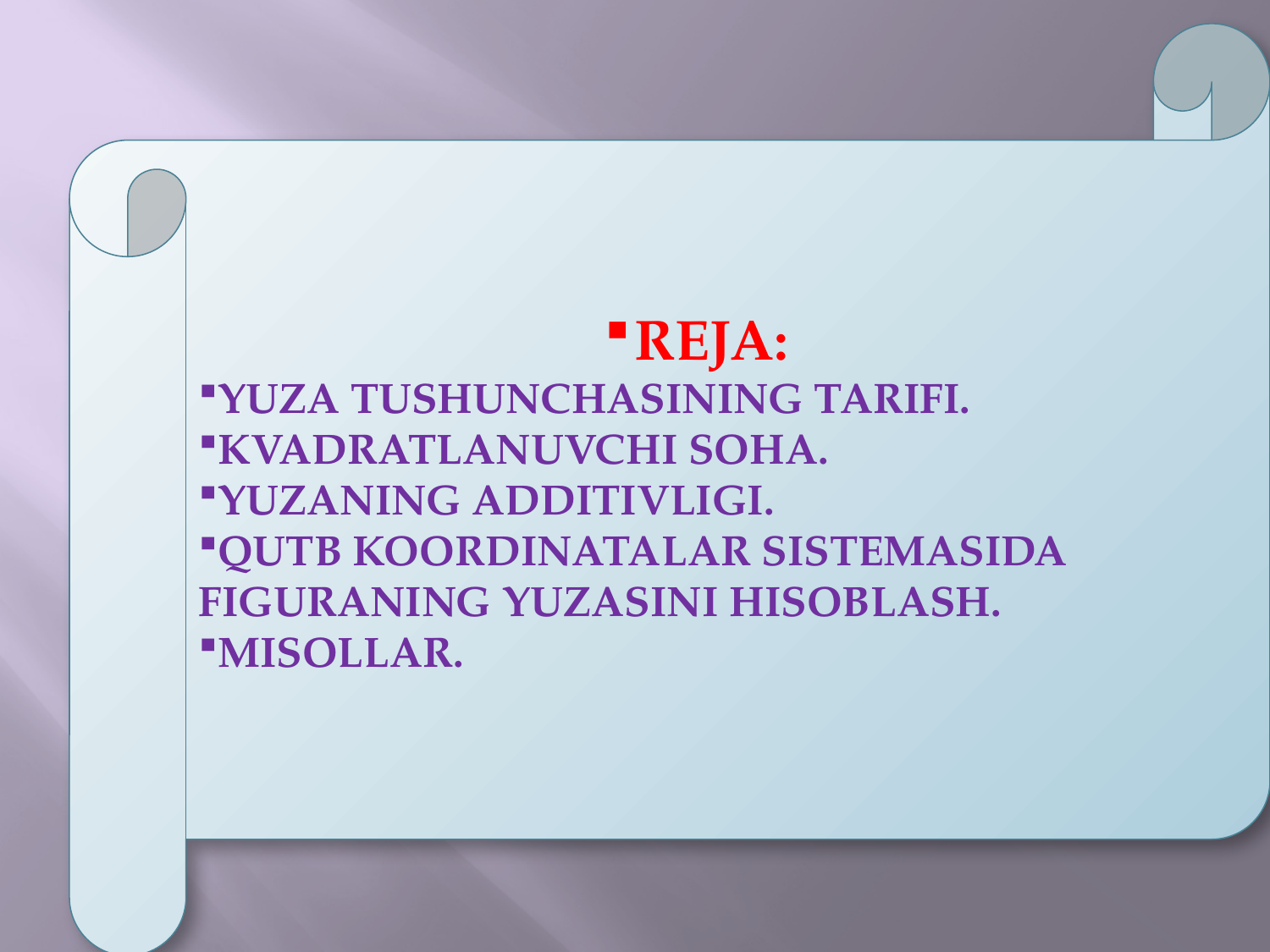

REJA:
YUZA TUSHUNCHASINING TARIFI.
KVADRATLANUVCHI SOHA.
YUZANING ADDITIVLIGI.
QUTB KOORDINATALAR SISTEMASIDA FIGURANING YUZASINI HISOBLASH.
MISOLLAR.
#